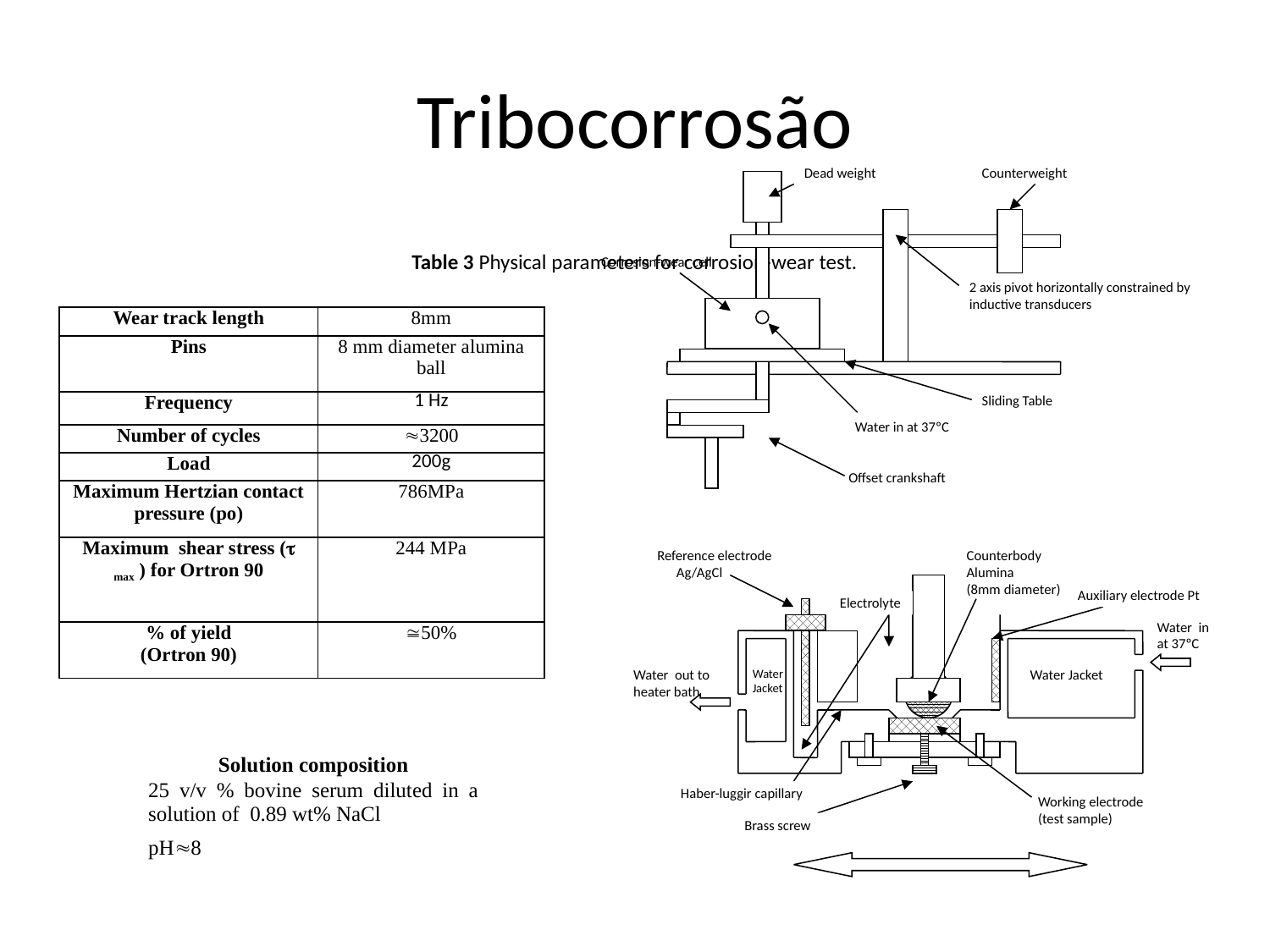

# Tribocorrosão

Dead weight
Counterweight

Corrosion-wear cell

2 axis pivot horizontally constrained by inductive transducers

Sliding Table

Water in at 37ºC

  Offset crankshaft
Table 3 Physical parameters for corrosion-wear test.

| Wear track length | 8mm |
| --- | --- |
| Pins | 8 mm diameter alumina ball |
| Frequency | 1 Hz |
| Number of cycles | ≈3200 |
| Load | 200g |
| Maximum Hertzian contact pressure (po) | 786MPa |
| Maximum shear stress (τ max ) for Ortron 90 | 244 MPa |
| % of yield (Ortron 90) | ≅50% |

Reference electrode
      Ag/AgCl
Counterbody
Alumina
(8mm diameter)

Auxiliary electrode Pt
Electrolyte

Water  in
at 37ºC

Water
Jacket
Water Jacket
Water  out to heater bath

    Haber-luggir capillary
Working electrode
(test sample)
Brass screw

| Solution composition |
| --- |
| 25 v/v % bovine serum diluted in a solution of 0.89 wt% NaCl pH≈8 |